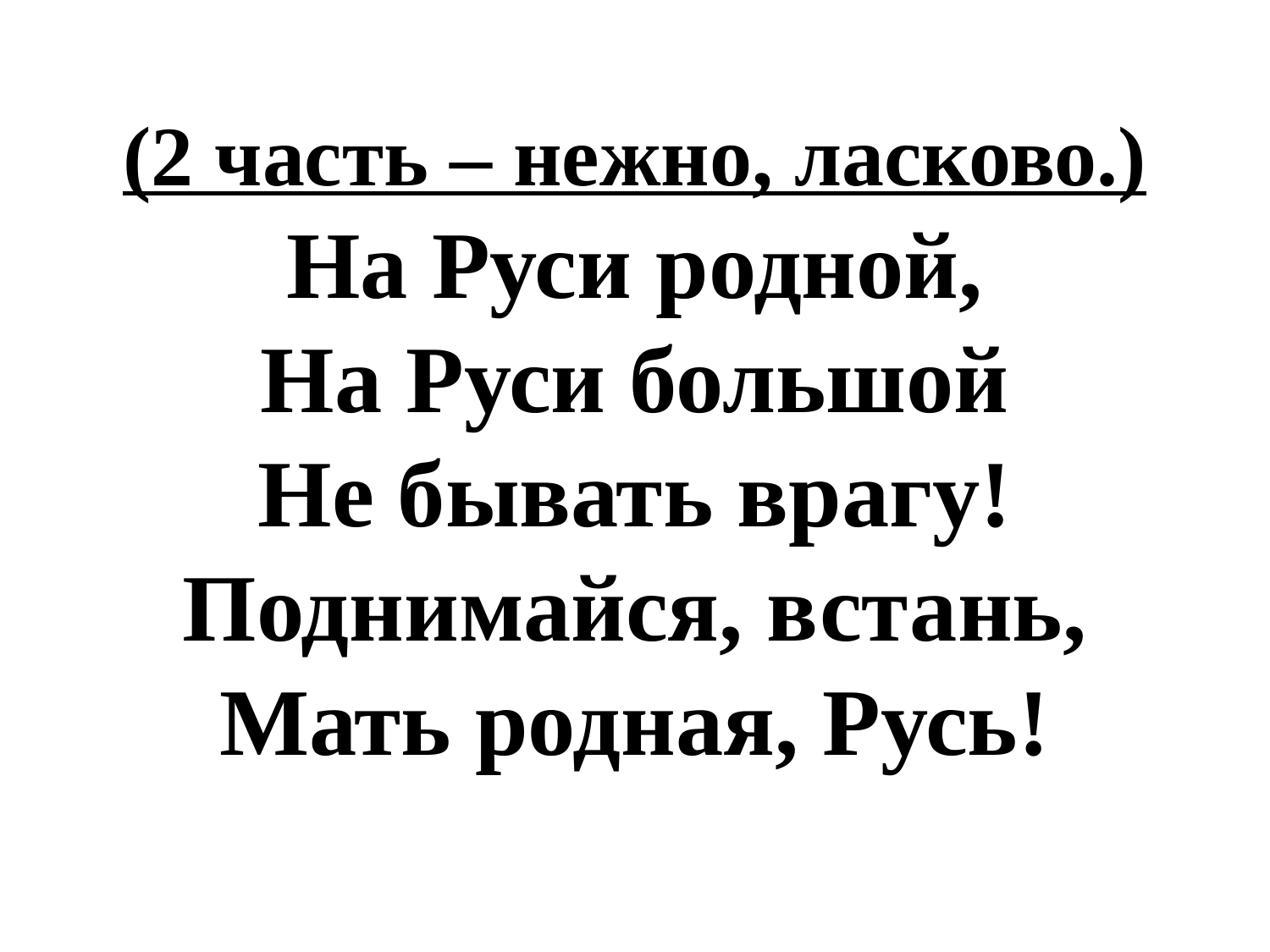

# (2 часть – нежно, ласково.) На Руси родной, На Руси большой Не бывать врагу! Поднимайся, встань, Мать родная, Русь!